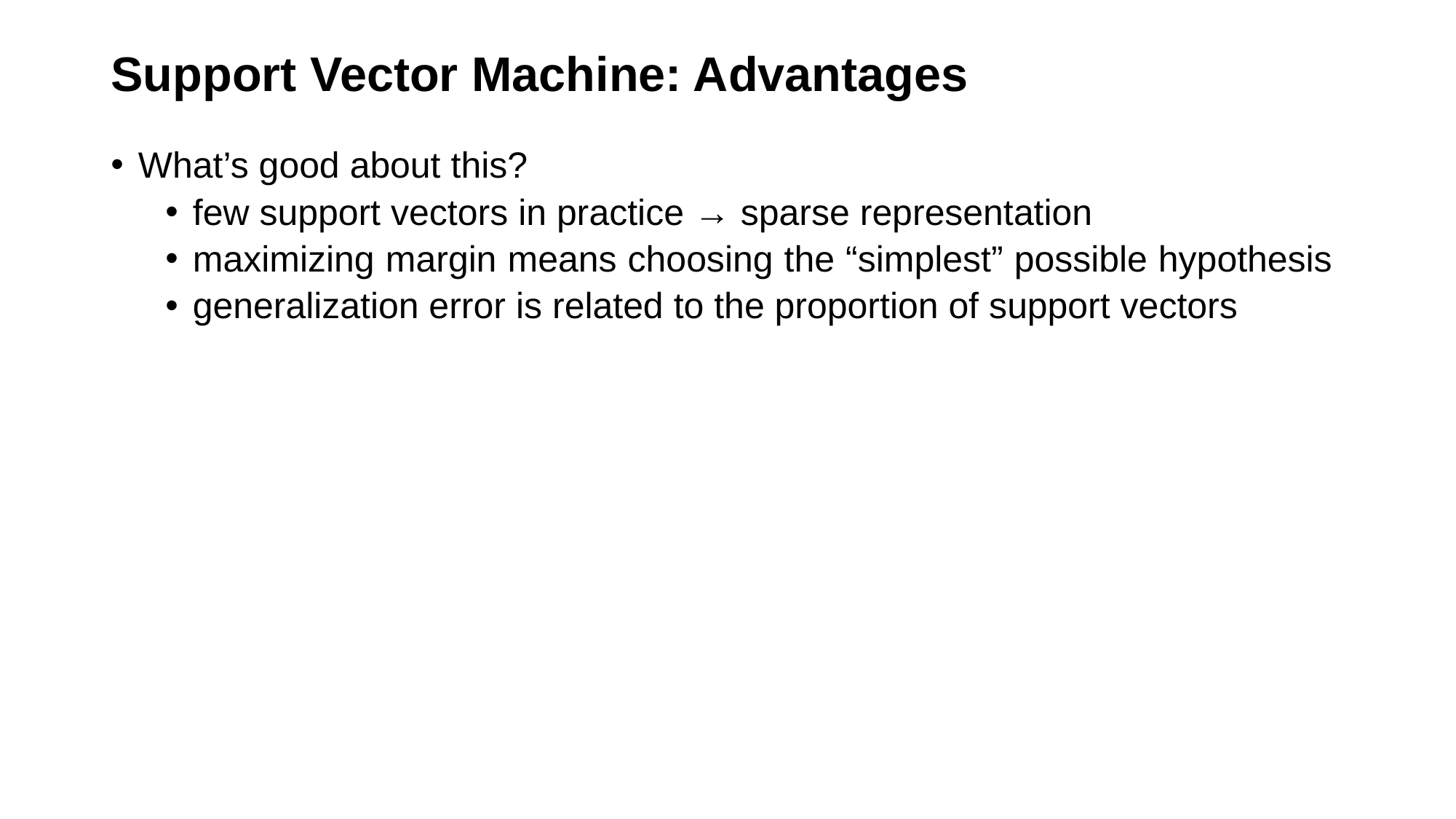

# Support Vector Machine: Advantages
What’s good about this?
few support vectors in practice → sparse representation
maximizing margin means choosing the “simplest” possible hypothesis
generalization error is related to the proportion of support vectors